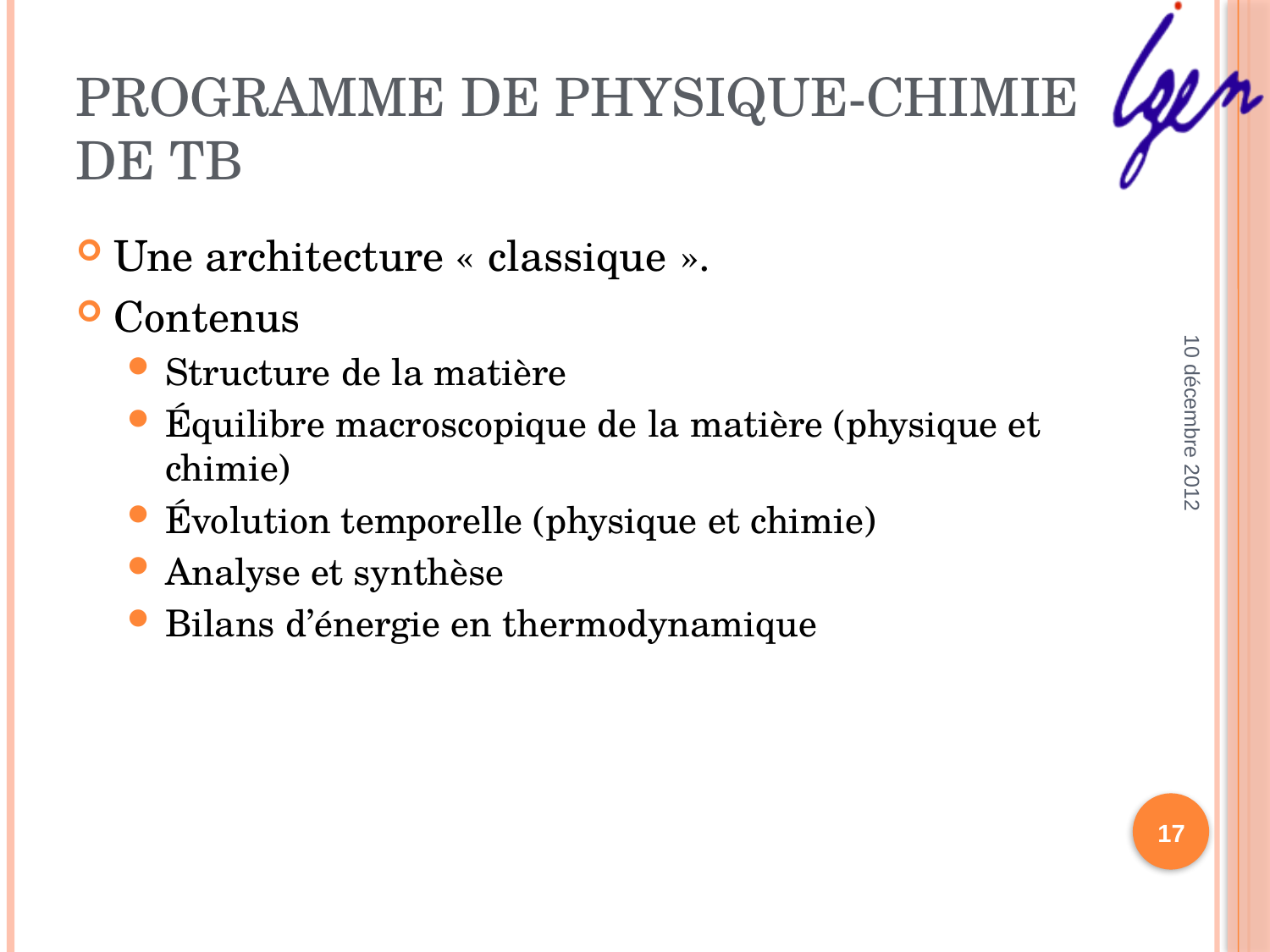

# Programme de physique-chimie de TB
Une architecture « classique ».
Contenus
Structure de la matière
Équilibre macroscopique de la matière (physique et chimie)
Évolution temporelle (physique et chimie)
Analyse et synthèse
Bilans d’énergie en thermodynamique
10 décembre 2012
17